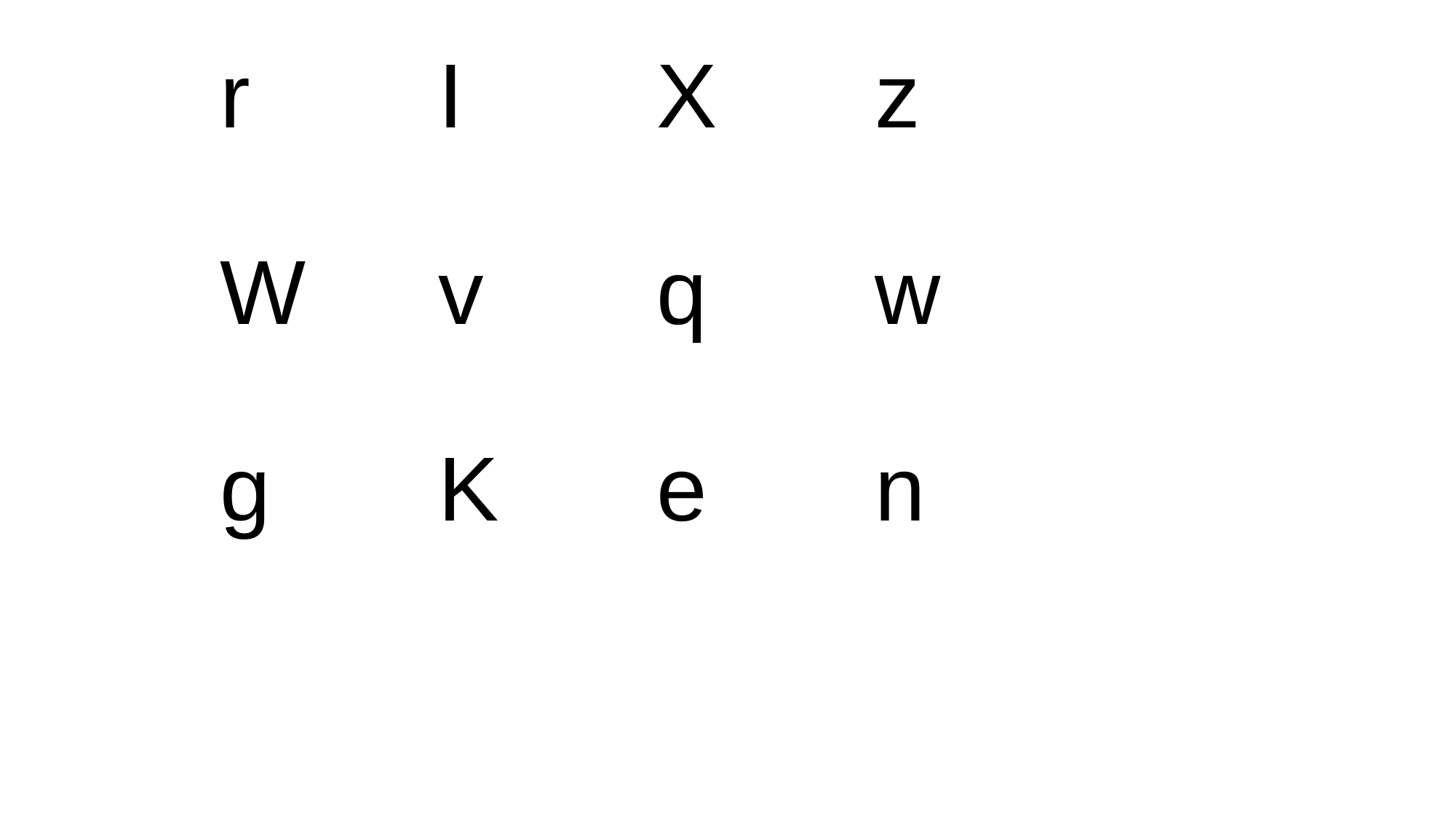

# r		I		X		z W		v		q		w g		K		e		n